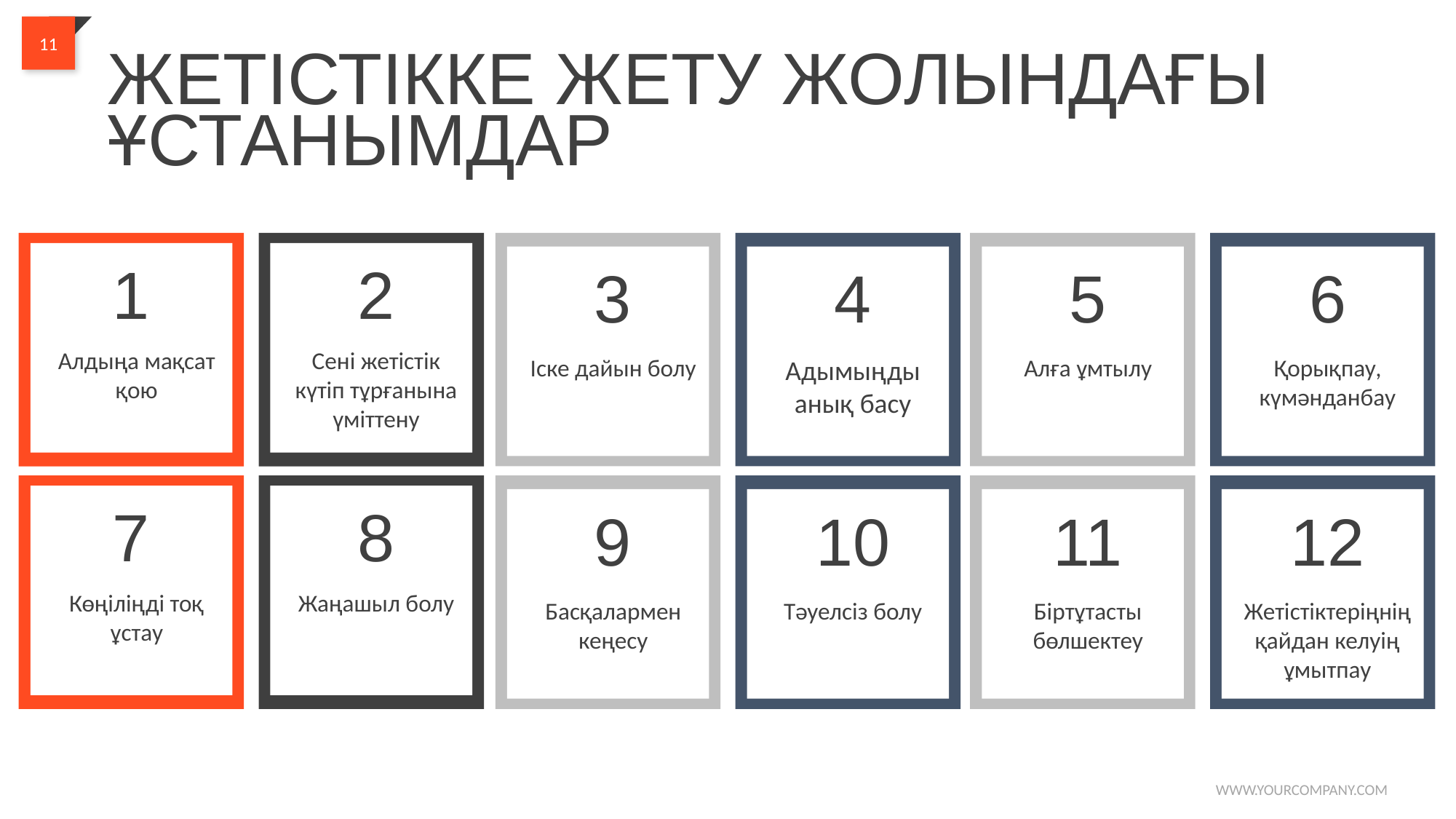

11
ЖЕТІСТІККЕ ЖЕТУ ЖОЛЫНДАҒЫ ҰСТАНЫМДАР

6
Қорықпау, күмәнданбау

1
Алдыңа мақсат қою

4
Адымыңды анық басу

5
Алға ұмтылу

2
Сені жетістік күтіп тұрғанына үміттену

3
Іске дайын болу

12
Жетістіктеріңнің қайдан келуің ұмытпау

7
Көңіліңді тоқ ұстау

10
Тәуелсіз болу

11
Біртұтасты бөлшектеу

8
Жаңашыл болу

9
Басқалармен кеңесу